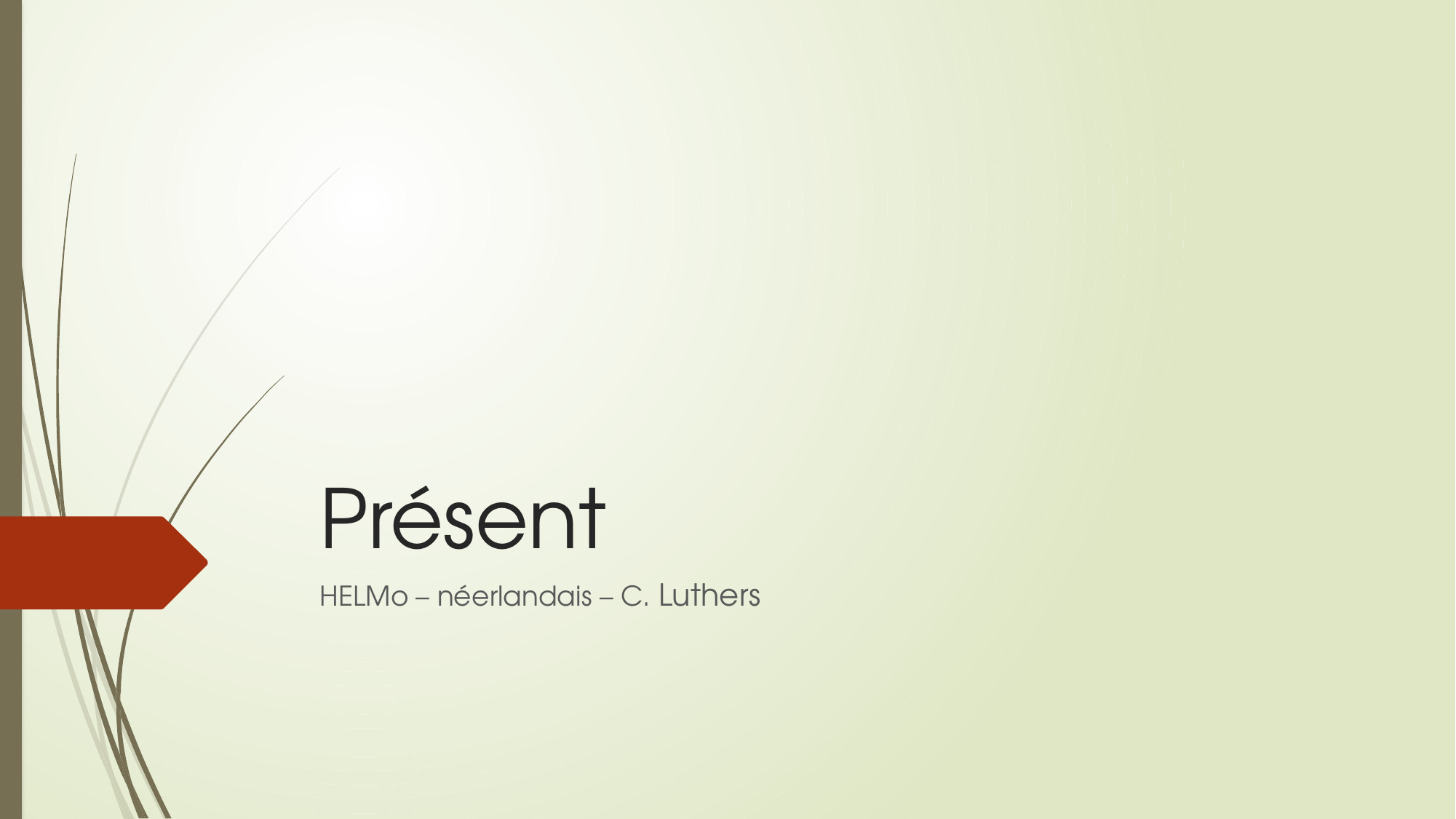

# Présent
HELMo – néerlandais – C. Luthers